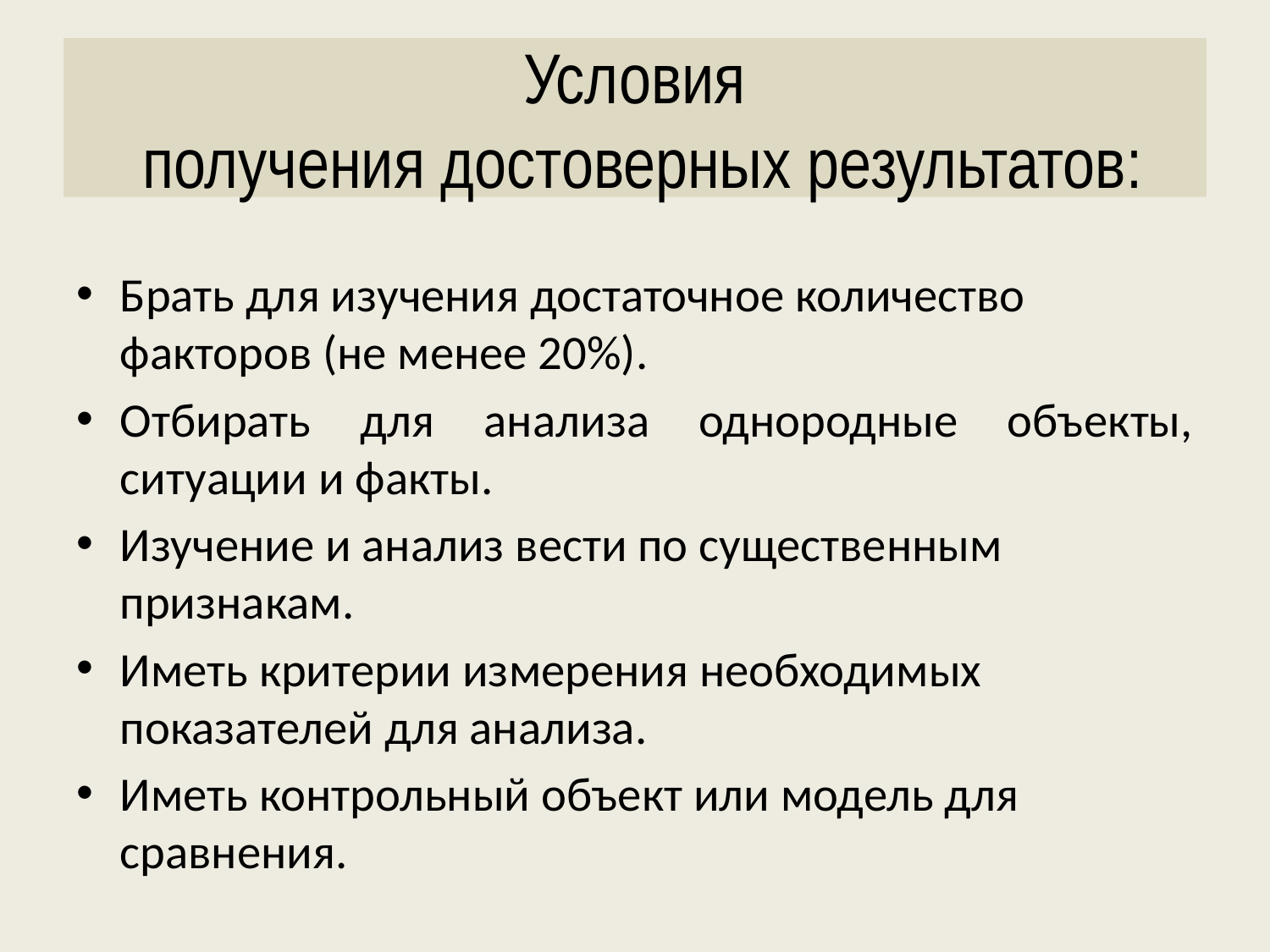

# Условия получения достоверных результатов:
Брать для изучения достаточное количество факторов (не менее 20%).
Отбирать для анализа однородные объекты, ситуации и факты.
Изучение и анализ вести по существенным признакам.
Иметь критерии измерения необходимых показателей для анализа.
Иметь контрольный объект или модель для сравнения.